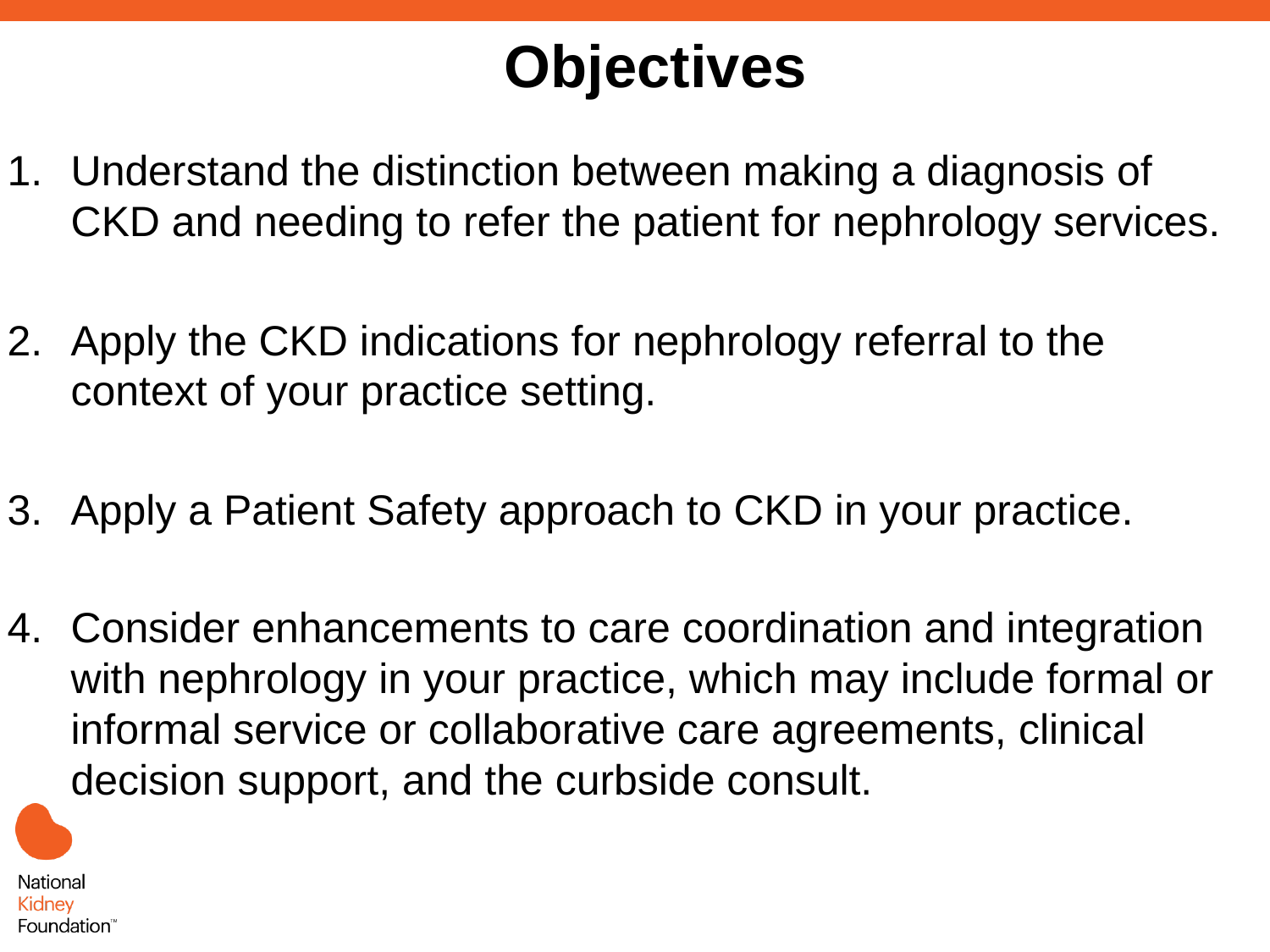

# Objectives
Understand the distinction between making a diagnosis of CKD and needing to refer the patient for nephrology services.

Apply the CKD indications for nephrology referral to the context of your practice setting.

Apply a Patient Safety approach to CKD in your practice.

Consider enhancements to care coordination and integration with nephrology in your practice, which may include formal or informal service or collaborative care agreements, clinical decision support, and the curbside consult.